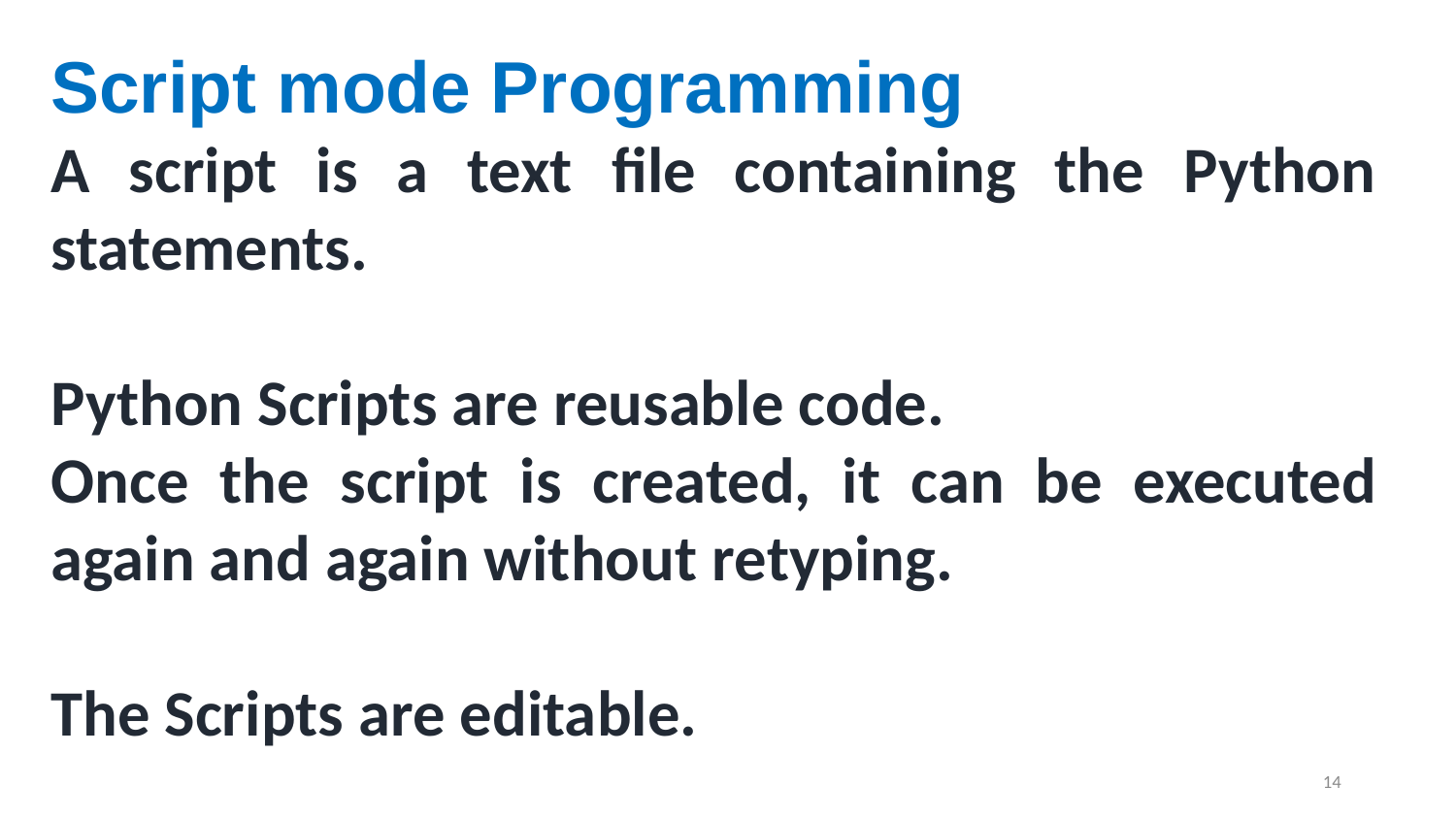

Script mode Programming
A script is a text file containing the Python statements.

Python Scripts are reusable code.
Once the script is created, it can be executed again and again without retyping.

The Scripts are editable.
14